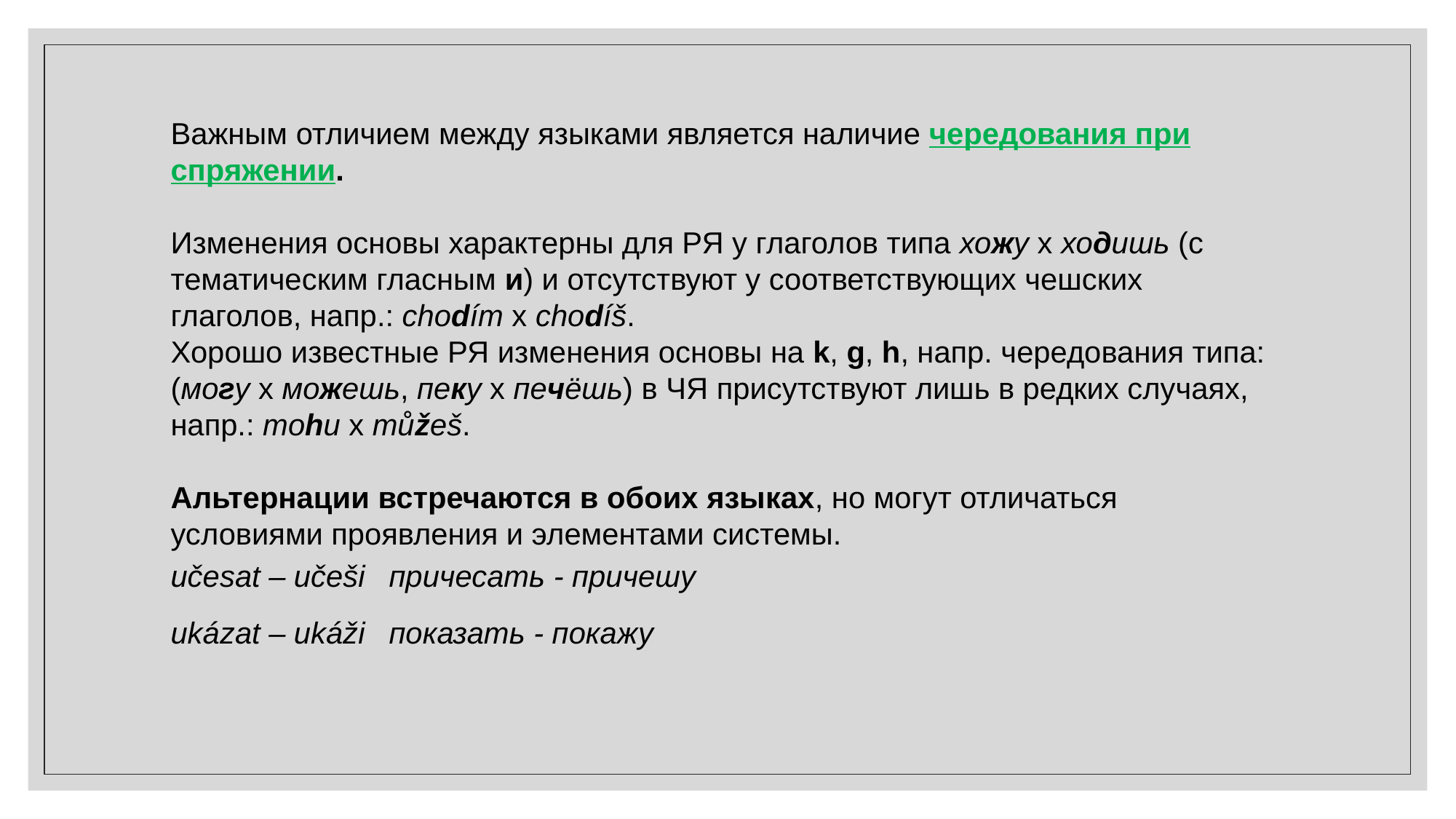

Важным отличием между языками является наличие чередования при спряжении.

Изменения основы характерны для РЯ у глаголов типа хожу х ходишь (с тематическим гласным и) и отсутствуют у соответствующих чешских глаголов, напр.: chodím x chodíš.
Хорошо известные РЯ изменения основы на k, g, h, напр. чередования типа: (могу х можешь, пеку х печёшь) в ЧЯ присутствуют лишь в редких случаях, напр.: mohu x můžeš.

Альтернации встречаются в обоих языках, но могут отличаться условиями проявления и элементами системы.
učesat – učeši 	причесать - причешу
ukázat – ukáži	показать - покажу